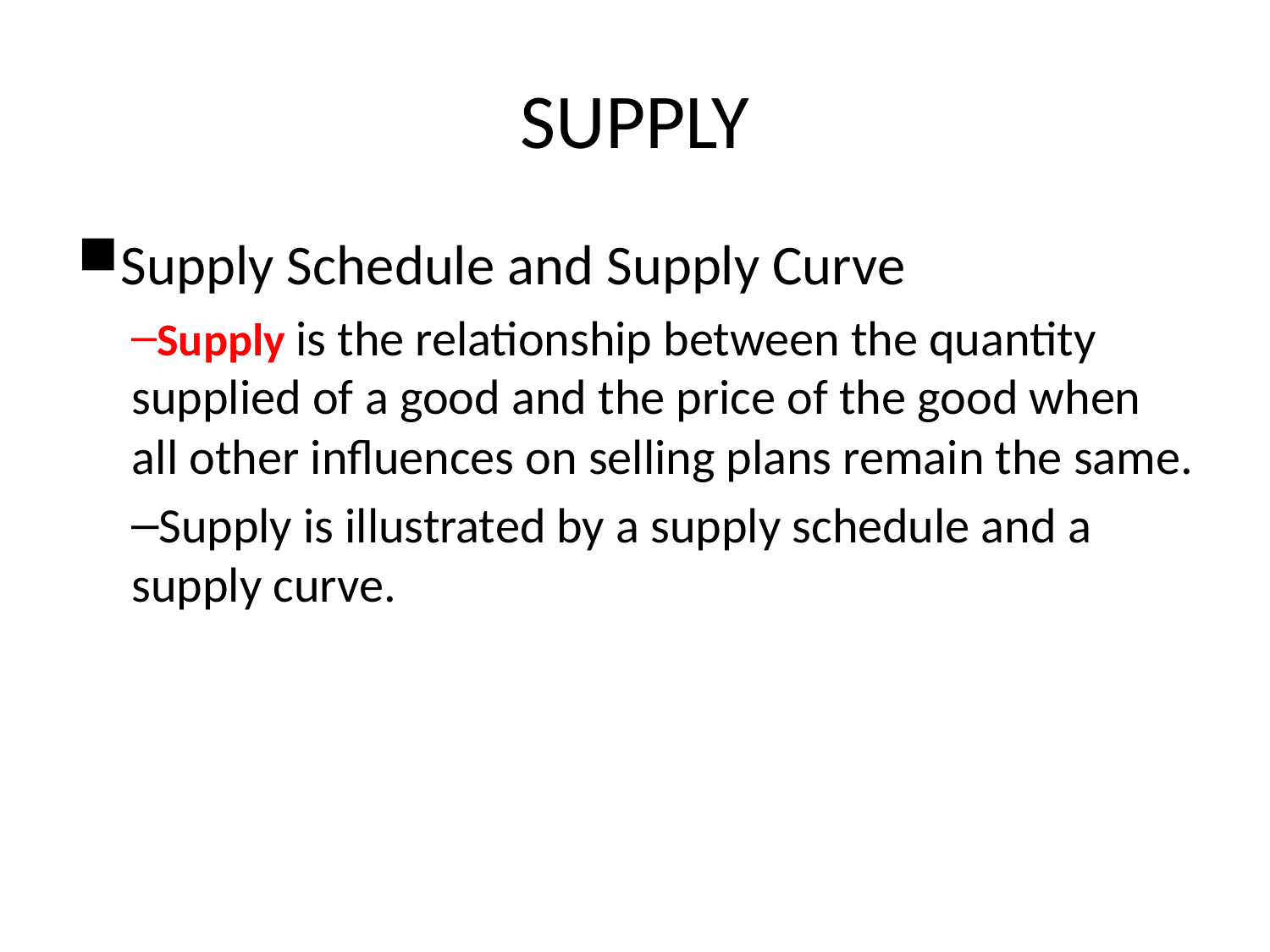

# SUPPLY
Supply Schedule and Supply Curve
Supply is the relationship between the quantity supplied of a good and the price of the good when all other influences on selling plans remain the same.
Supply is illustrated by a supply schedule and a supply curve.